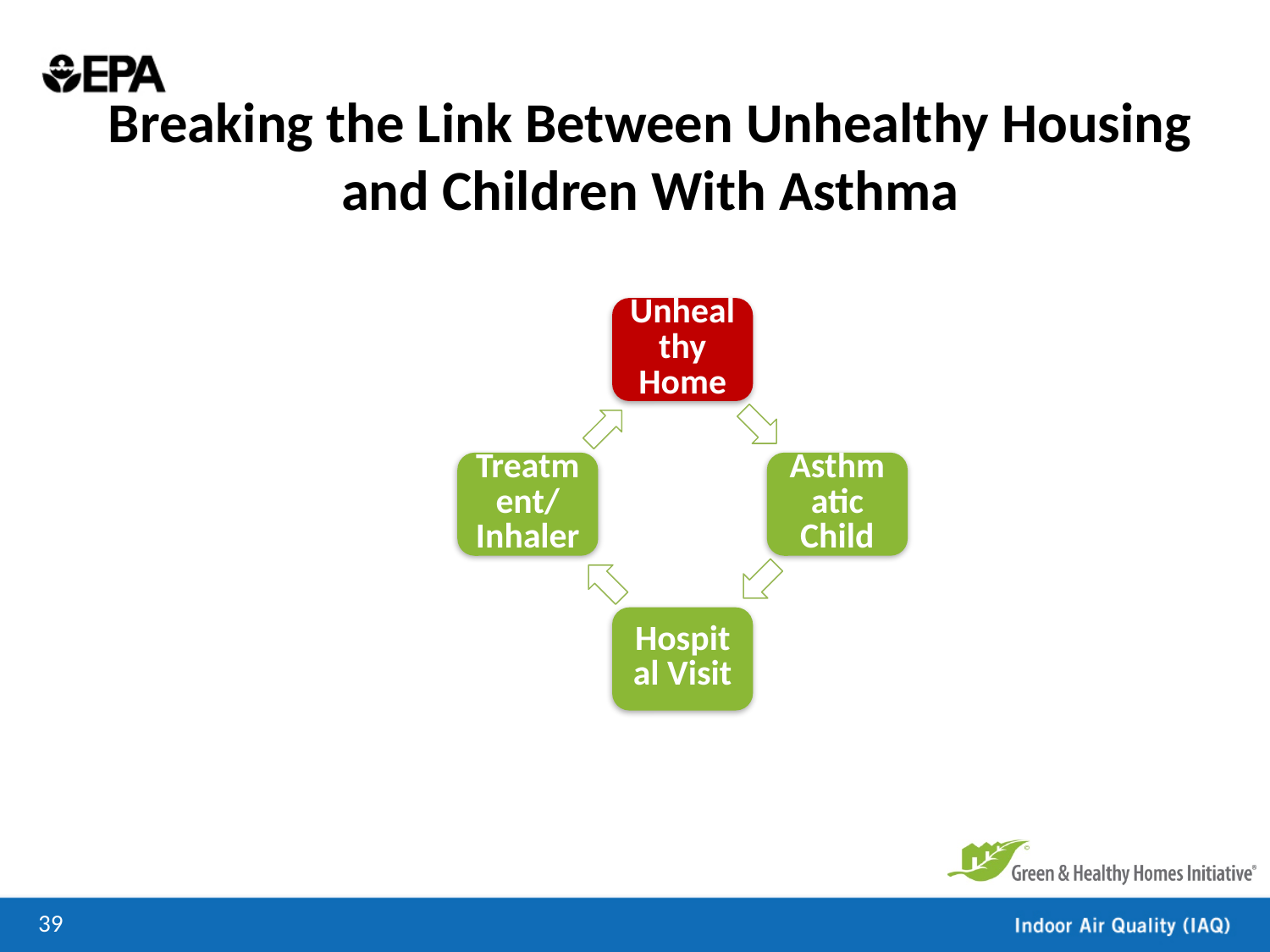

# Breaking the Link Between Unhealthy Housing and Children With Asthma
Unhealthy Home
Asthmatic Child
Hospital Visit